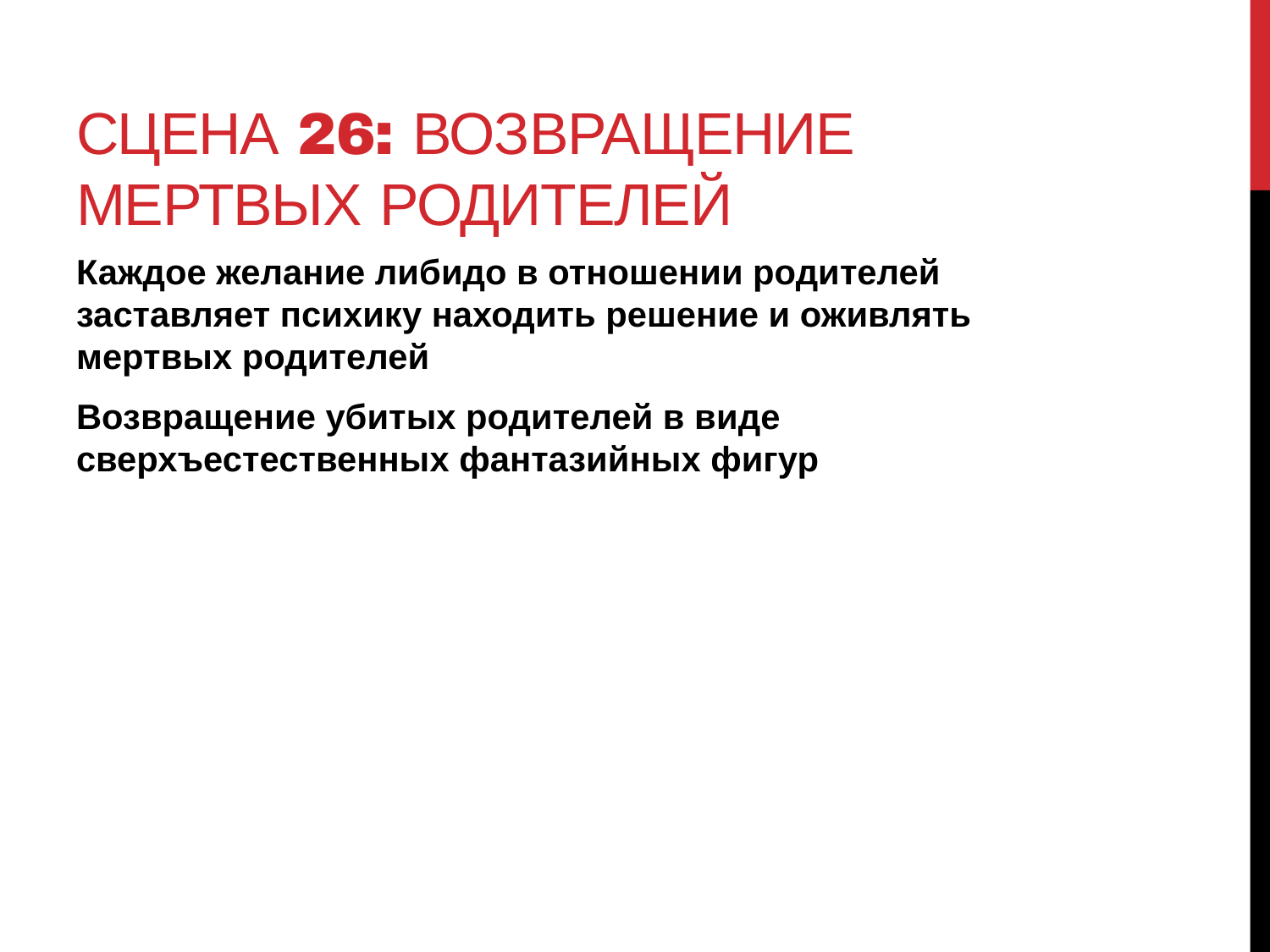

# Сцена 26: Возвращение мертвых родителей
Каждое желание либидо в отношении родителей заставляет психику находить решение и оживлять мертвых родителей
Возвращение убитых родителей в виде сверхъестественных фантазийных фигур